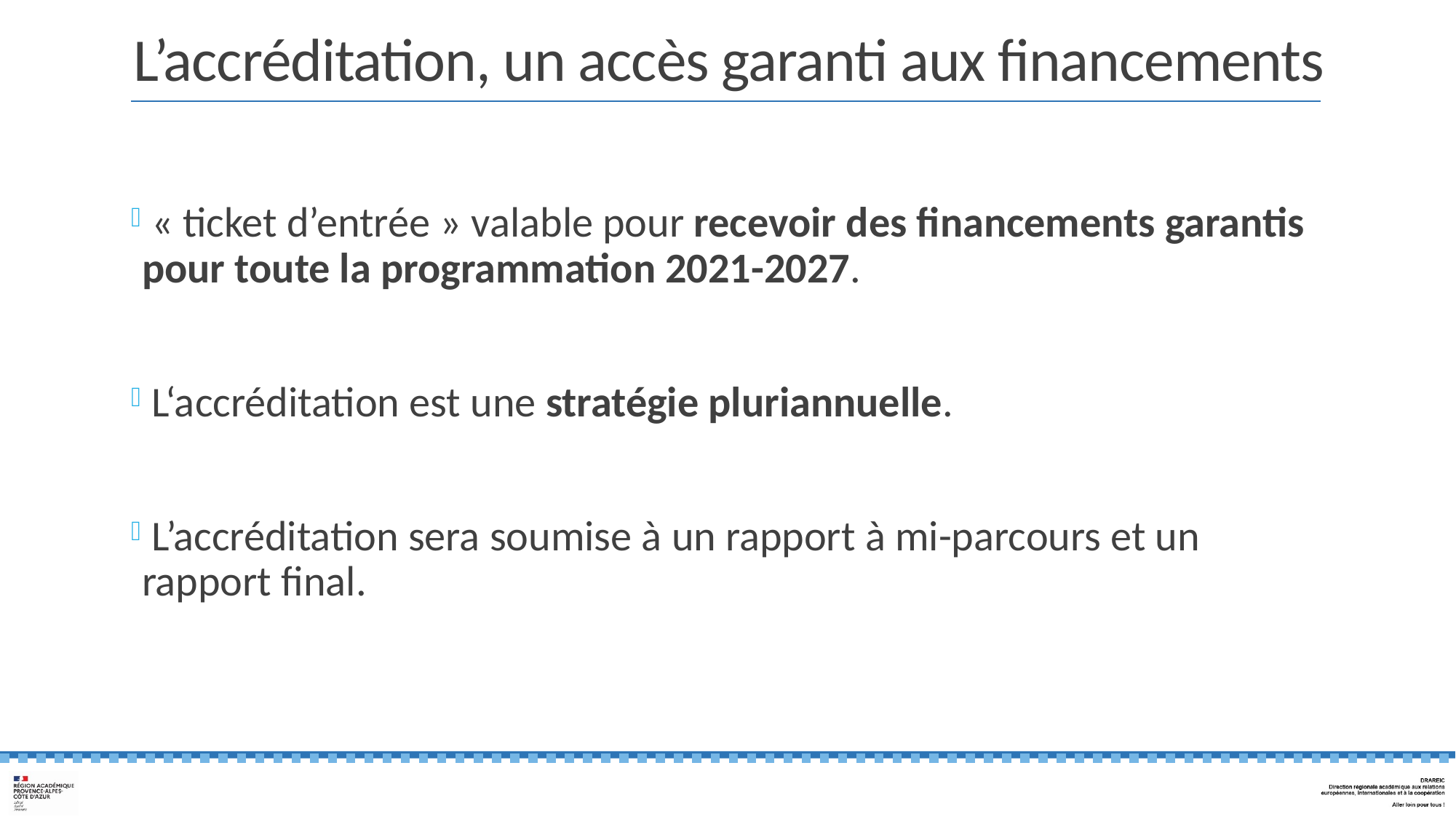

# L’accréditation, un accès garanti aux financements
 « ticket d’entrée » valable pour recevoir des financements garantis pour toute la programmation 2021-2027.

 L‘accréditation est une stratégie pluriannuelle.

 L’accréditation sera soumise à un rapport à mi-parcours et un rapport final.